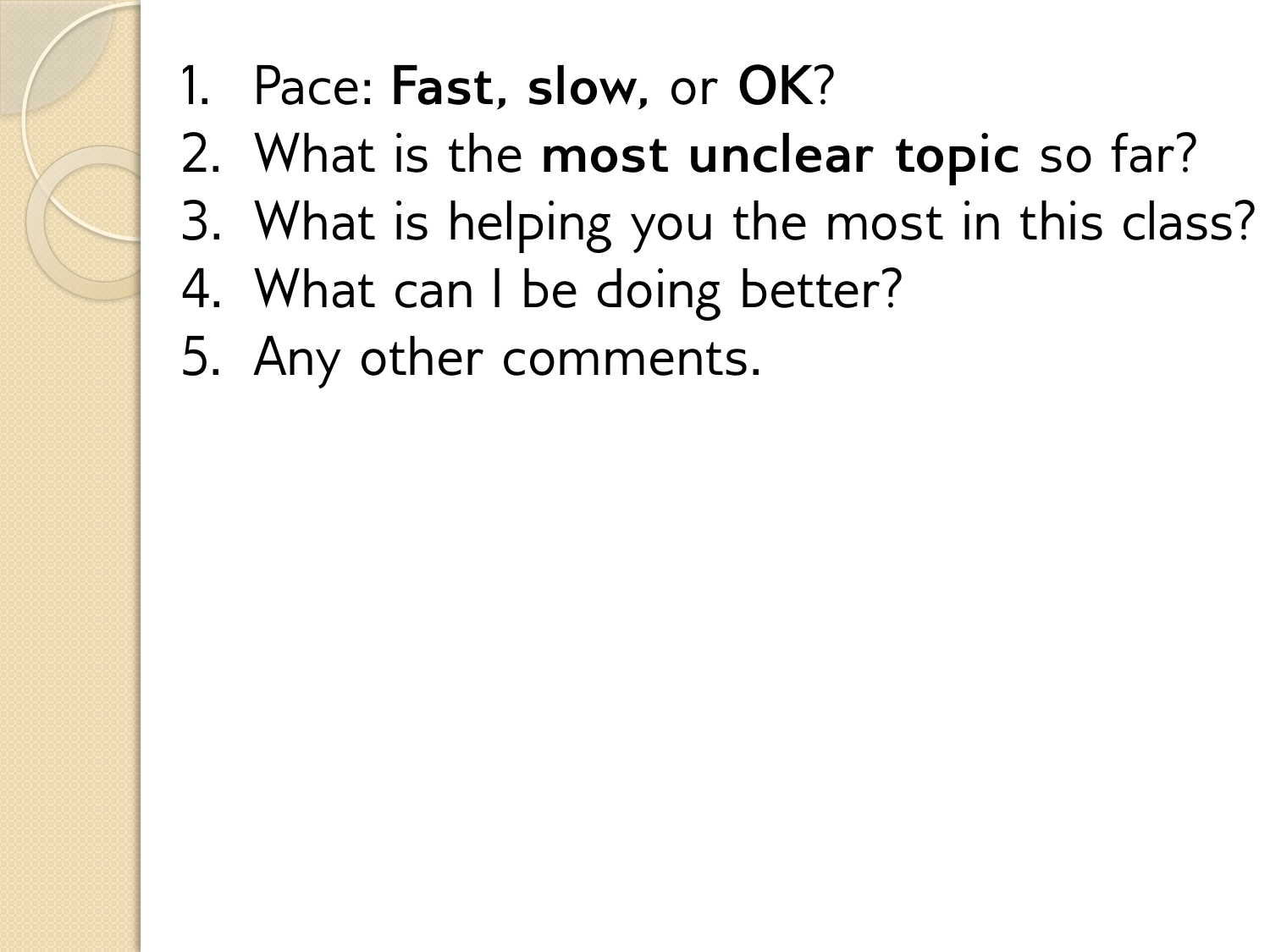

Pace: Fast, slow, or OK?
What is the most unclear topic so far?
What is helping you the most in this class?
What can I be doing better?
Any other comments.